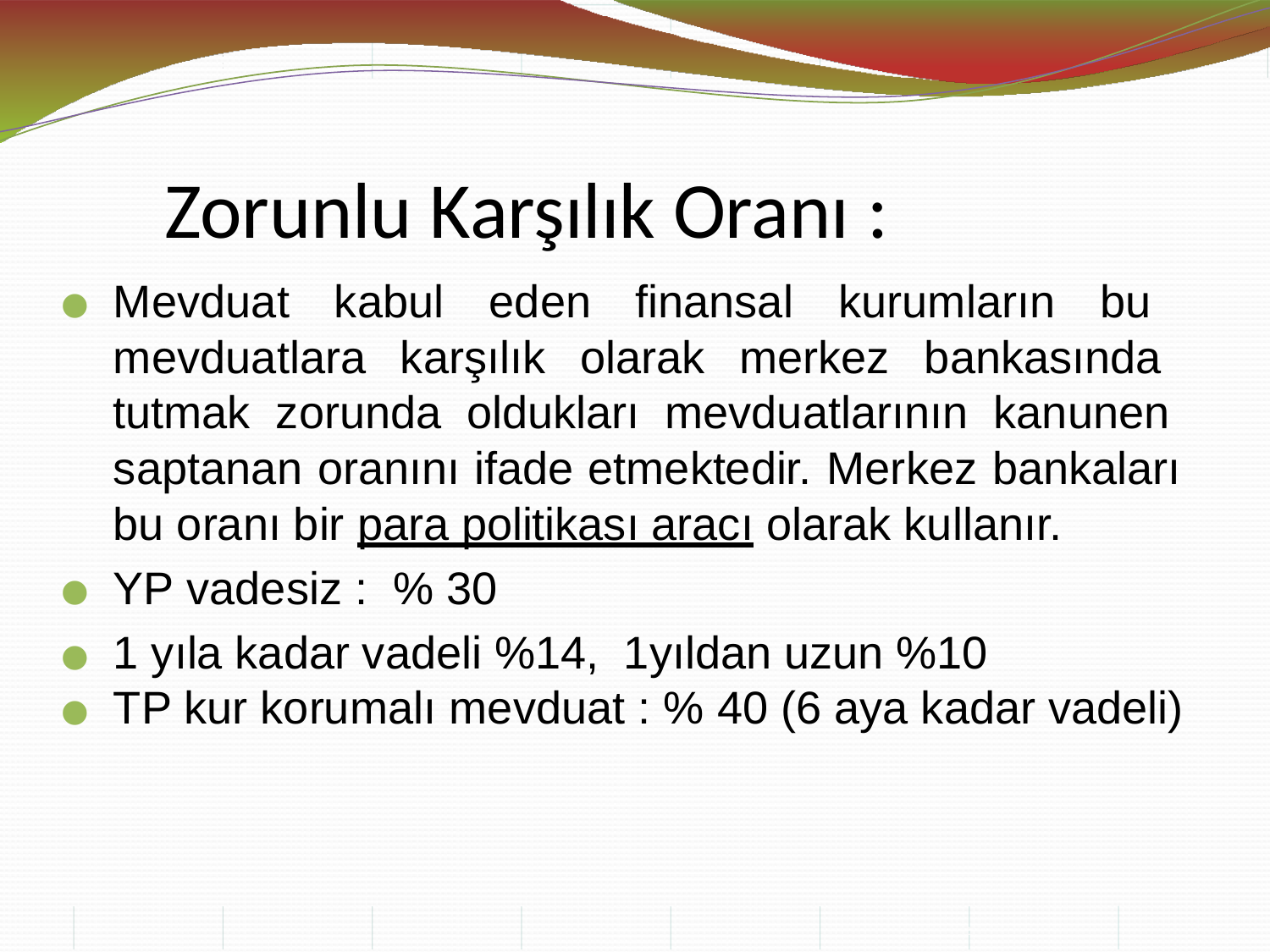

# Zorunlu Karşılık Oranı :
Mevduat kabul eden finansal kurumların bu  mevduatlara karşılık olarak merkez bankasında  tutmak zorunda oldukları mevduatlarının kanunen  saptanan oranını ifade etmektedir. Merkez bankaları  bu oranı bir para politikası aracı olarak kullanır.
YP vadesiz : % 30
1 yıla kadar vadeli %14,  1yıldan uzun %10
TP kur korumalı mevduat : % 40 (6 aya kadar vadeli)